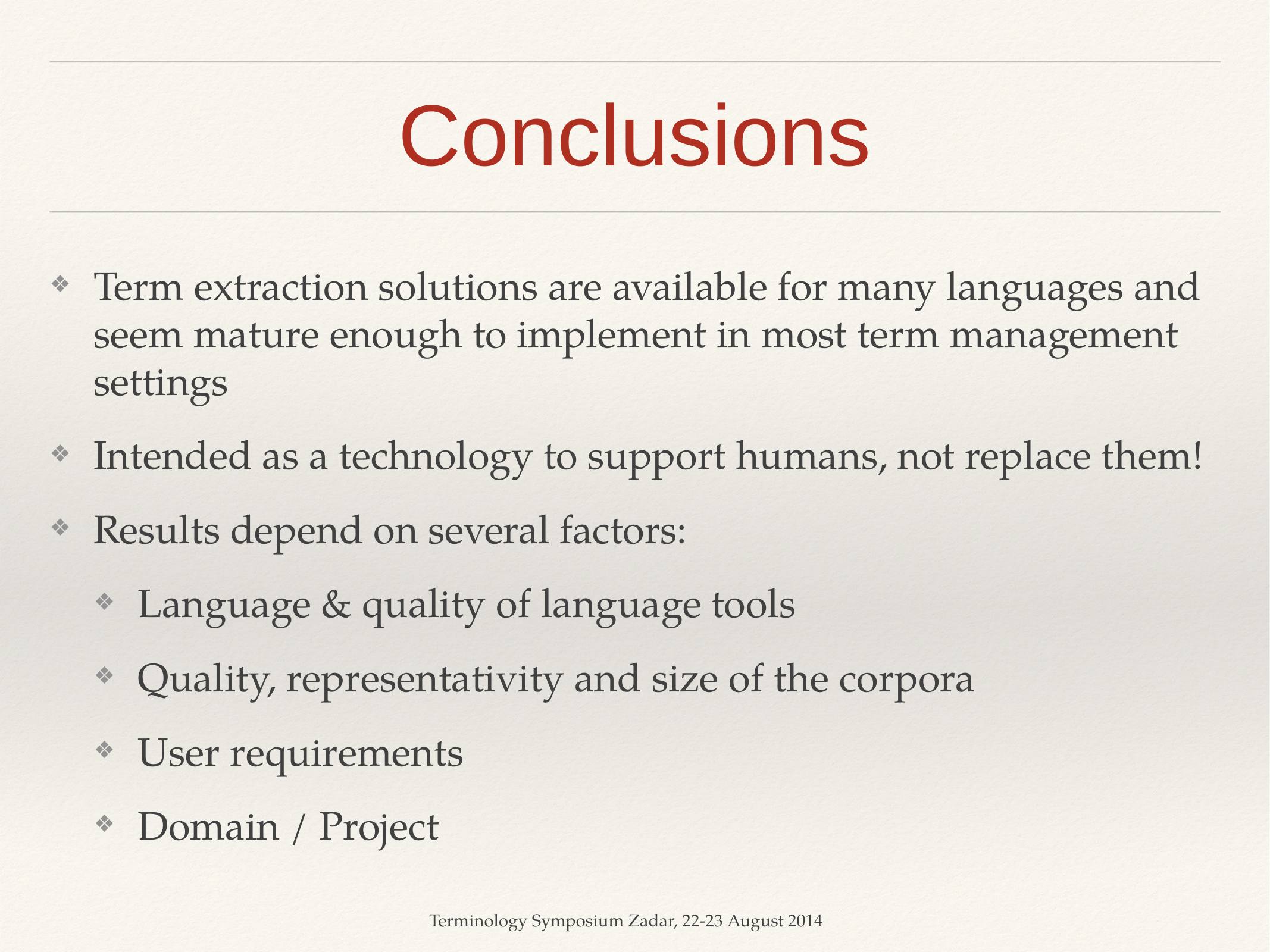

# Conclusions
Term extraction solutions are available for many languages and seem mature enough to implement in most term management settings
Intended as a technology to support humans, not replace them!
Results depend on several factors:
Language & quality of language tools
Quality, representativity and size of the corpora
User requirements
Domain / Project
Terminology Symposium Zadar, 22-23 August 2014